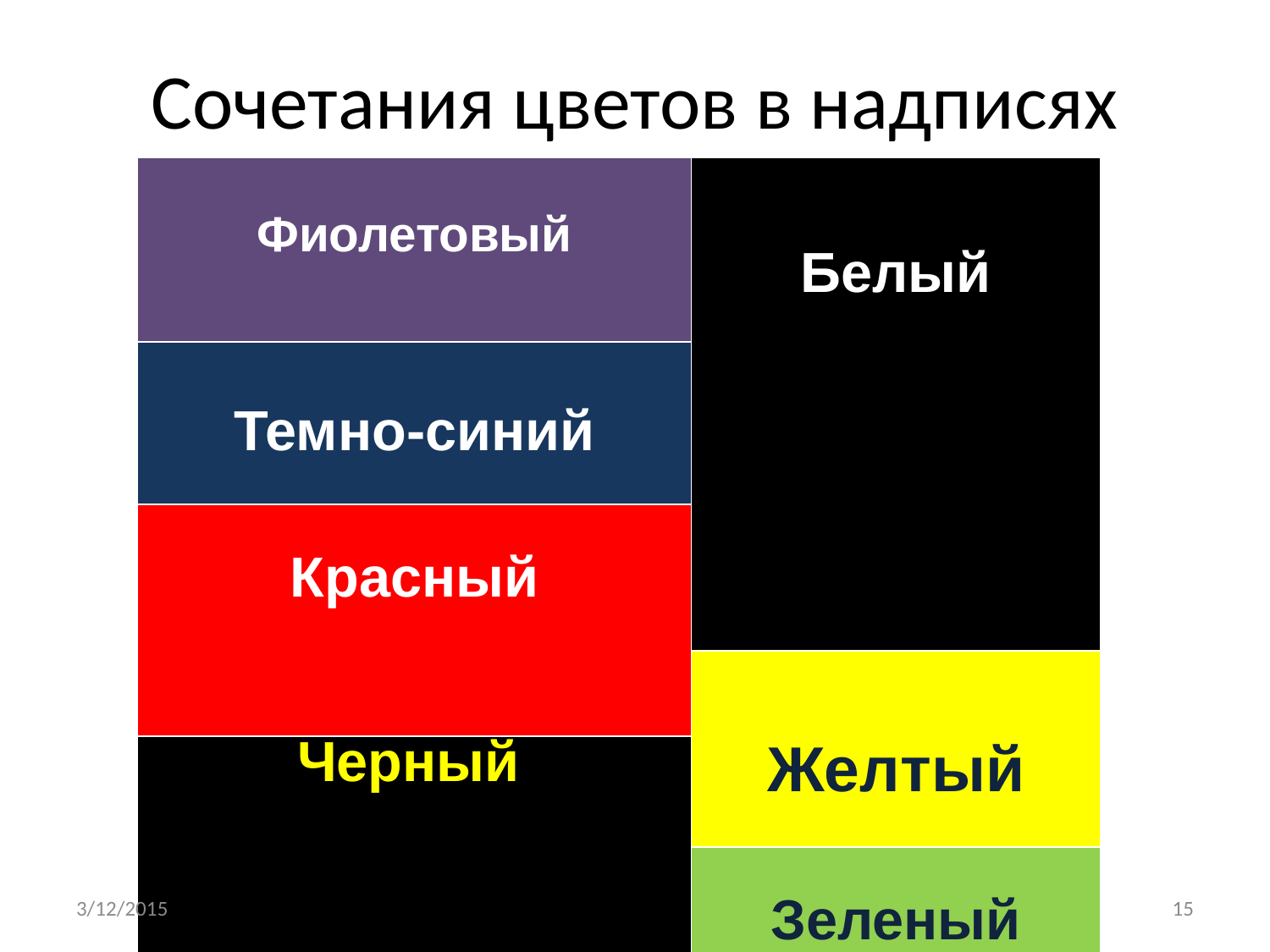

# Сочетания цветов в надписях
| Фиолетовый | Белый |
| --- | --- |
| Темно-синий |  |
| Красный |  |
|  | Желтый |
| Черный |  |
|  | Зеленый |
| Темно-зеленый |  |
3/12/2015
Осиновская Вера Борисовна ДСЗН г. Москвы ГКУ Дирекция
15